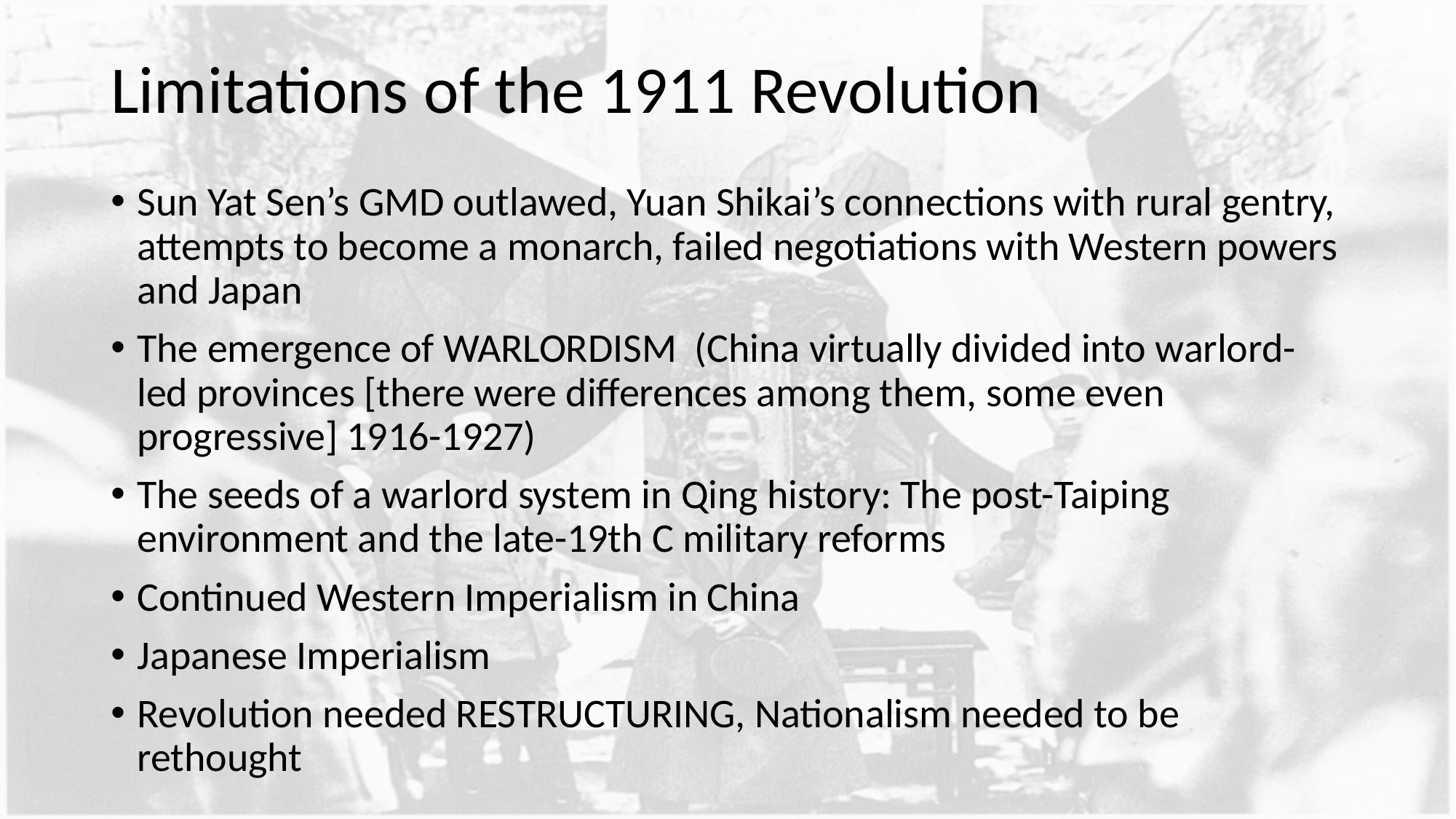

# Limitations of the 1911 Revolution
Sun Yat Sen’s GMD outlawed, Yuan Shikai’s connections with rural gentry, attempts to become a monarch, failed negotiations with Western powers and Japan
The emergence of WARLORDISM  (China virtually divided into warlord-led provinces [there were differences among them, some even progressive] 1916-1927)
The seeds of a warlord system in Qing history: The post-Taiping environment and the late-19th C military reforms
Continued Western Imperialism in China
Japanese Imperialism
Revolution needed RESTRUCTURING, Nationalism needed to be rethought